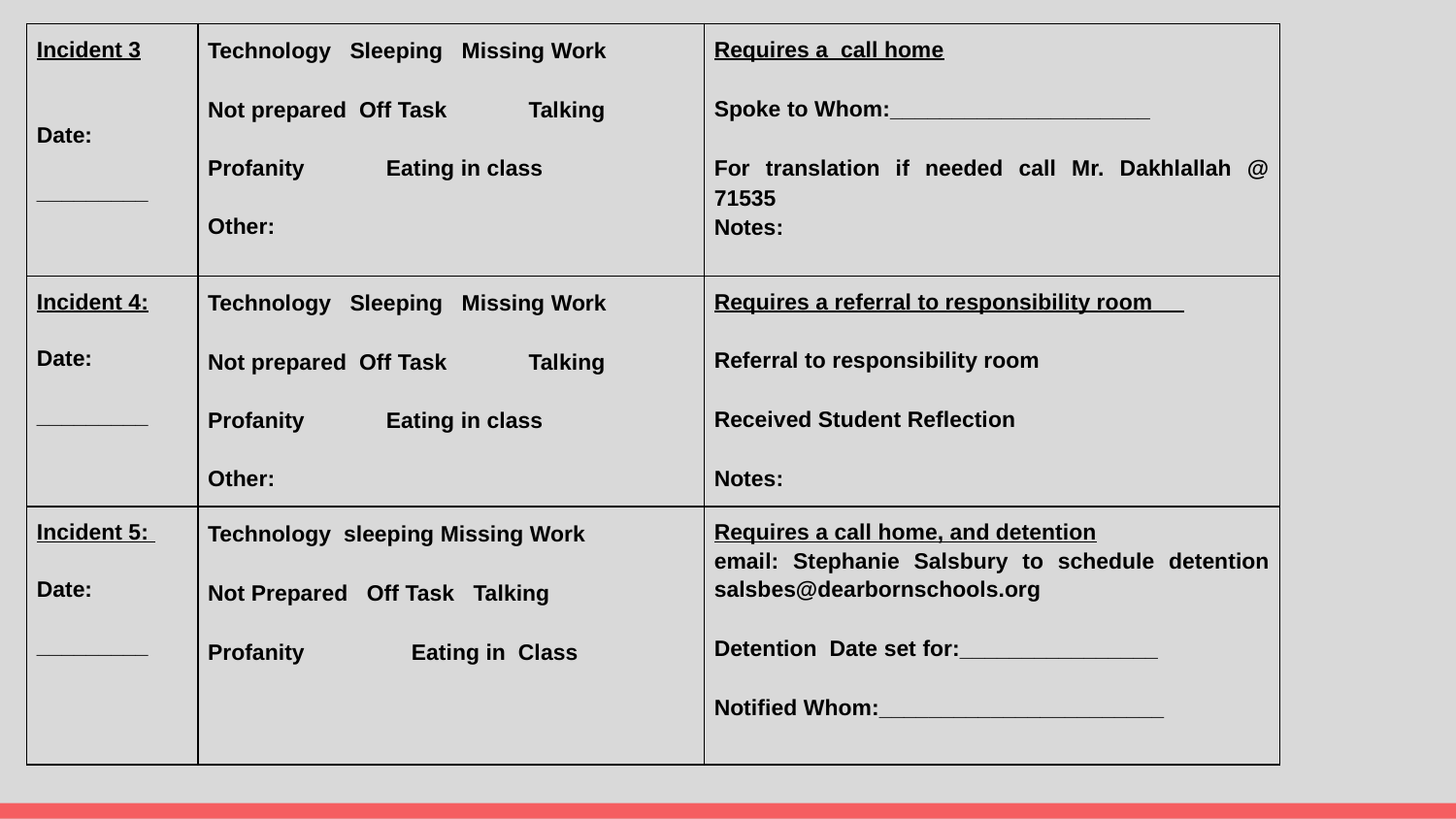

| Incident 3 Date: \_\_\_\_\_\_\_\_\_ | Technology Sleeping Missing Work Not prepared Off Task Talking Profanity Eating in class Other: | Requires a call home Spoke to Whom:\_\_\_\_\_\_\_\_\_\_\_\_\_\_\_\_\_\_\_\_\_ For translation if needed call Mr. Dakhlallah @ 71535 Notes: |  |
| --- | --- | --- | --- |
| Incident 4: Date: \_\_\_\_\_\_\_\_\_ | Technology Sleeping Missing Work Not prepared Off Task Talking Profanity Eating in class Other: | Requires a referral to responsibility room Referral to responsibility room Received Student Reflection Notes: |  |
| Incident 5: Date: \_\_\_\_\_\_\_\_\_ | Technology sleeping Missing Work Not Prepared Off Task Talking Profanity Eating in Class | Requires a call home, and detention email: Stephanie Salsbury to schedule detention salsbes@dearbornschools.org Detention Date set for:\_\_\_\_\_\_\_\_\_\_\_\_\_\_\_\_ Notified Whom:\_\_\_\_\_\_\_\_\_\_\_\_\_\_\_\_\_\_\_\_\_\_\_ |  |